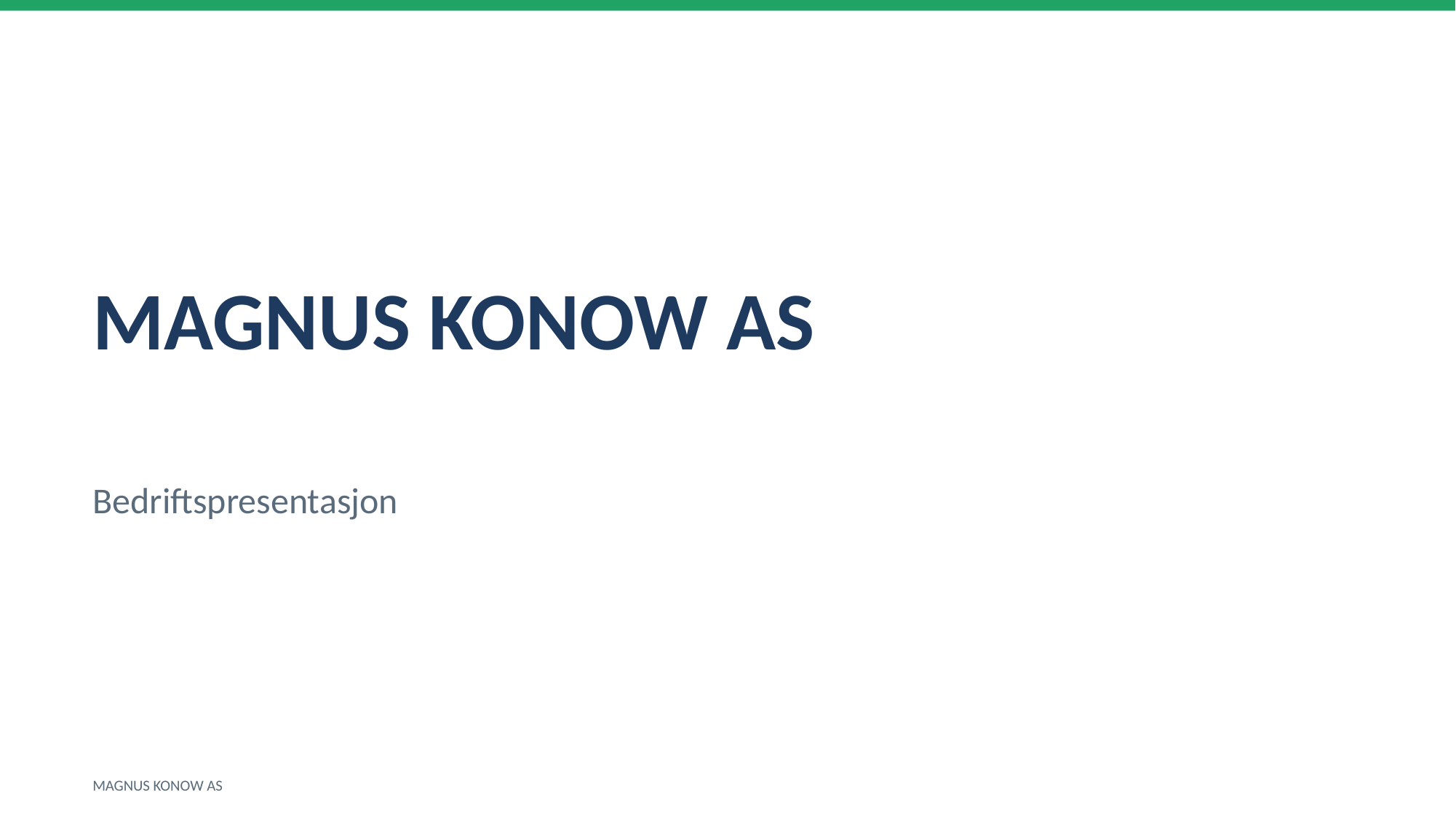

MAGNUS KONOW AS
Bedriftspresentasjon
MAGNUS KONOW AS